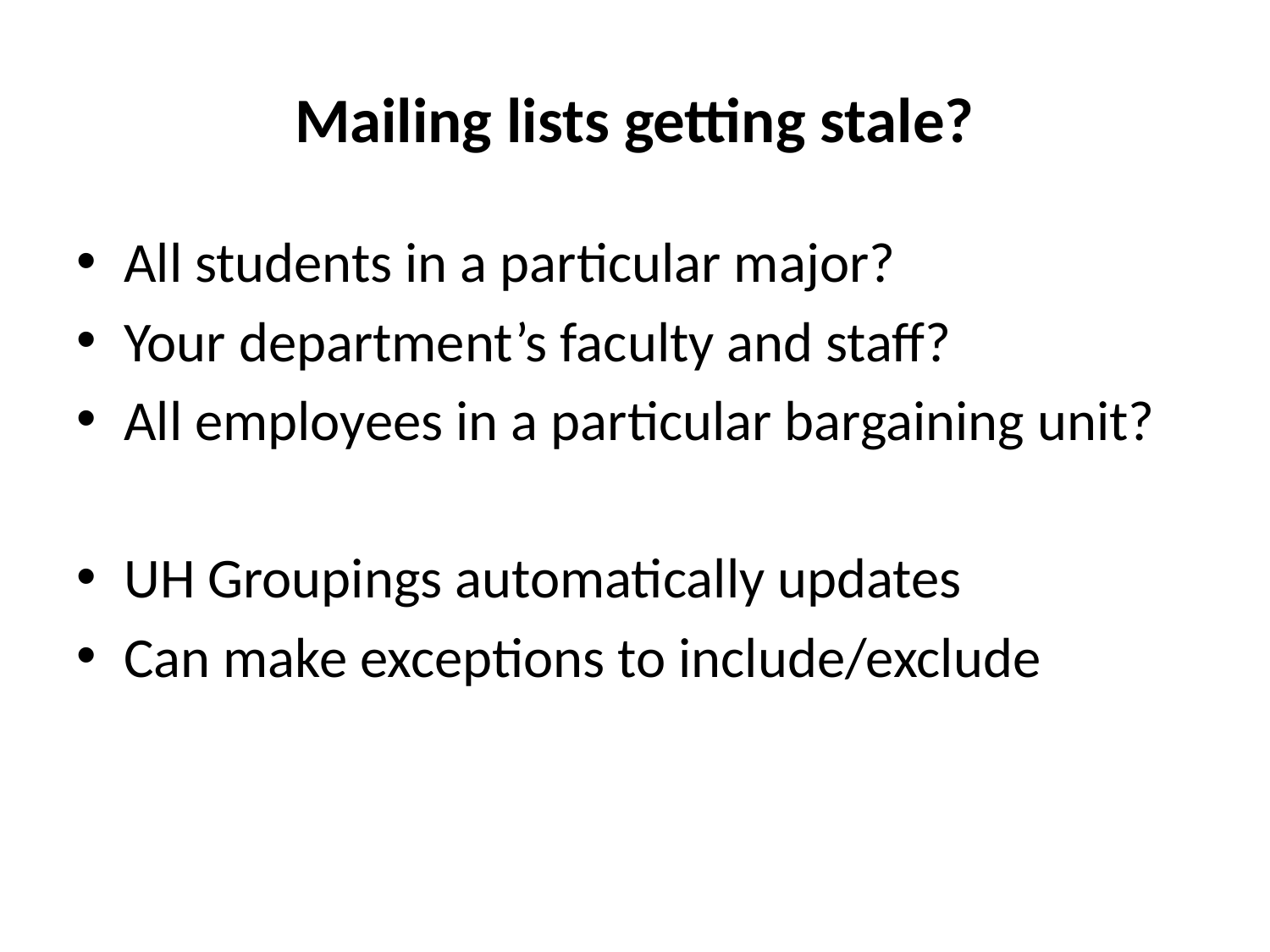

# Mailing lists getting stale?
All students in a particular major?
Your department’s faculty and staff?
All employees in a particular bargaining unit?

UH Groupings automatically updates
Can make exceptions to include/exclude